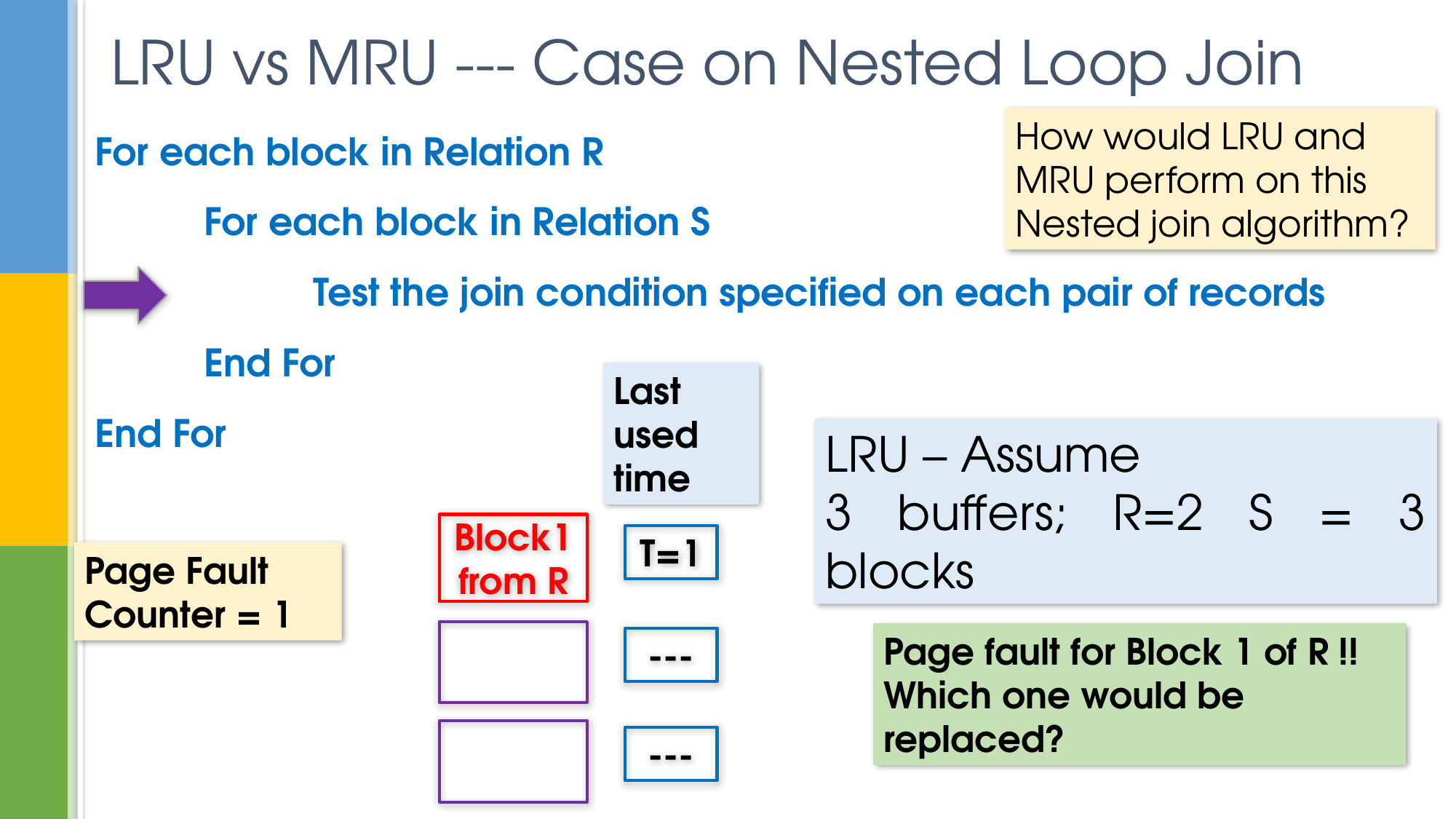

# LRU vs MRU --- Case on Nested Loop Join
How would LRU and MRU perform on this Nested join algorithm?
For each block in Relation R
	For each block in Relation S
		Test the join condition specified on each pair of records
	End For
End For

Last used time
LRU – Assume
3 buffers; R=2 S = 3 blocks
Block1 from R
T=1
Page Fault Counter = 1

Page fault for Block 1 of R !! Which one would be replaced?
---

---